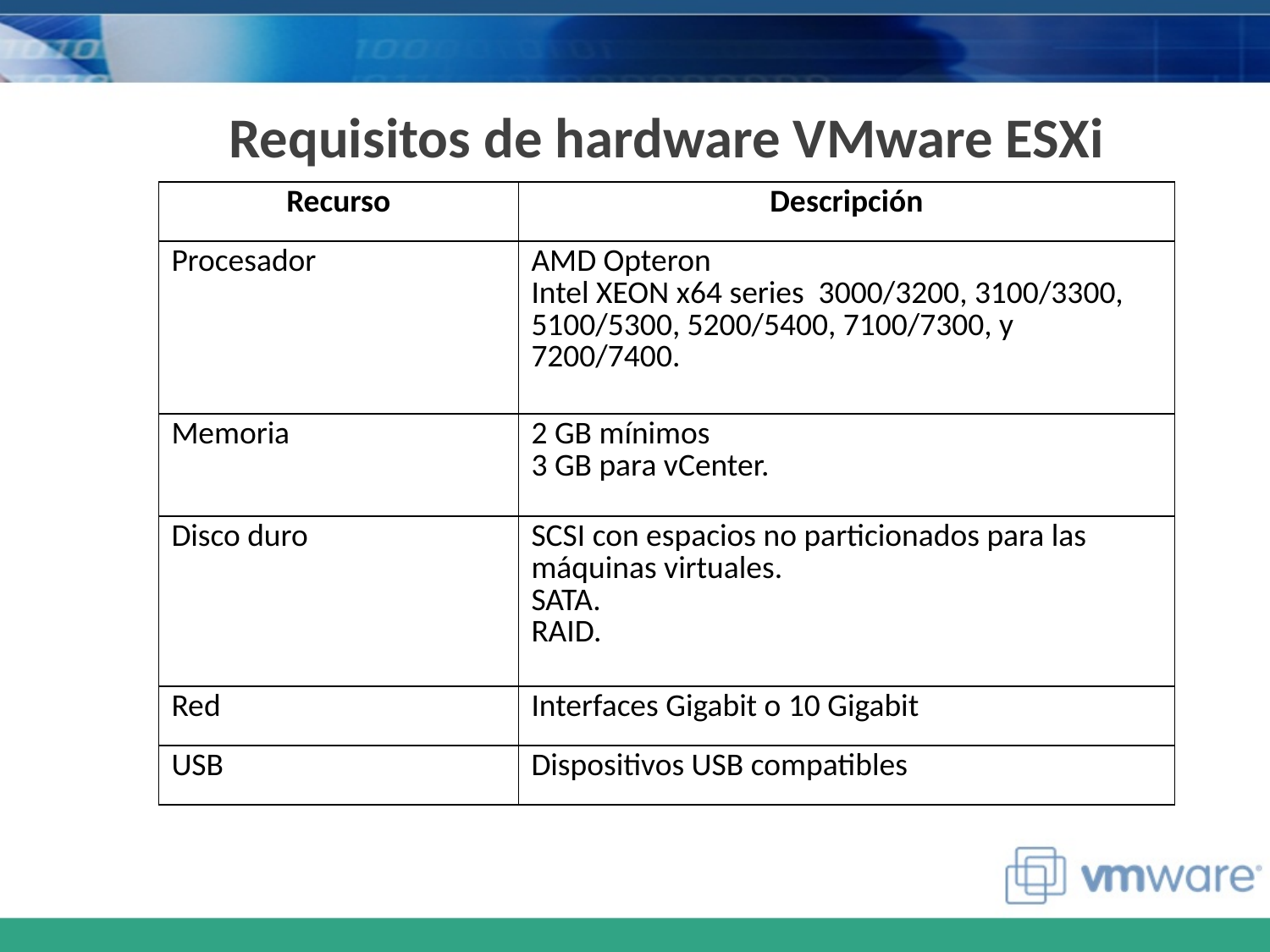

Requisitos de hardware VMware ESXi
| Recurso | Descripción |
| --- | --- |
| Procesador | AMD Opteron Intel XEON x64 series 3000/3200, 3100/3300, 5100/5300, 5200/5400, 7100/7300, y 7200/7400. |
| Memoria | 2 GB mínimos 3 GB para vCenter. |
| Disco duro | SCSI con espacios no particionados para las máquinas virtuales. SATA. RAID. |
| Red | Interfaces Gigabit o 10 Gigabit |
| USB | Dispositivos USB compatibles |